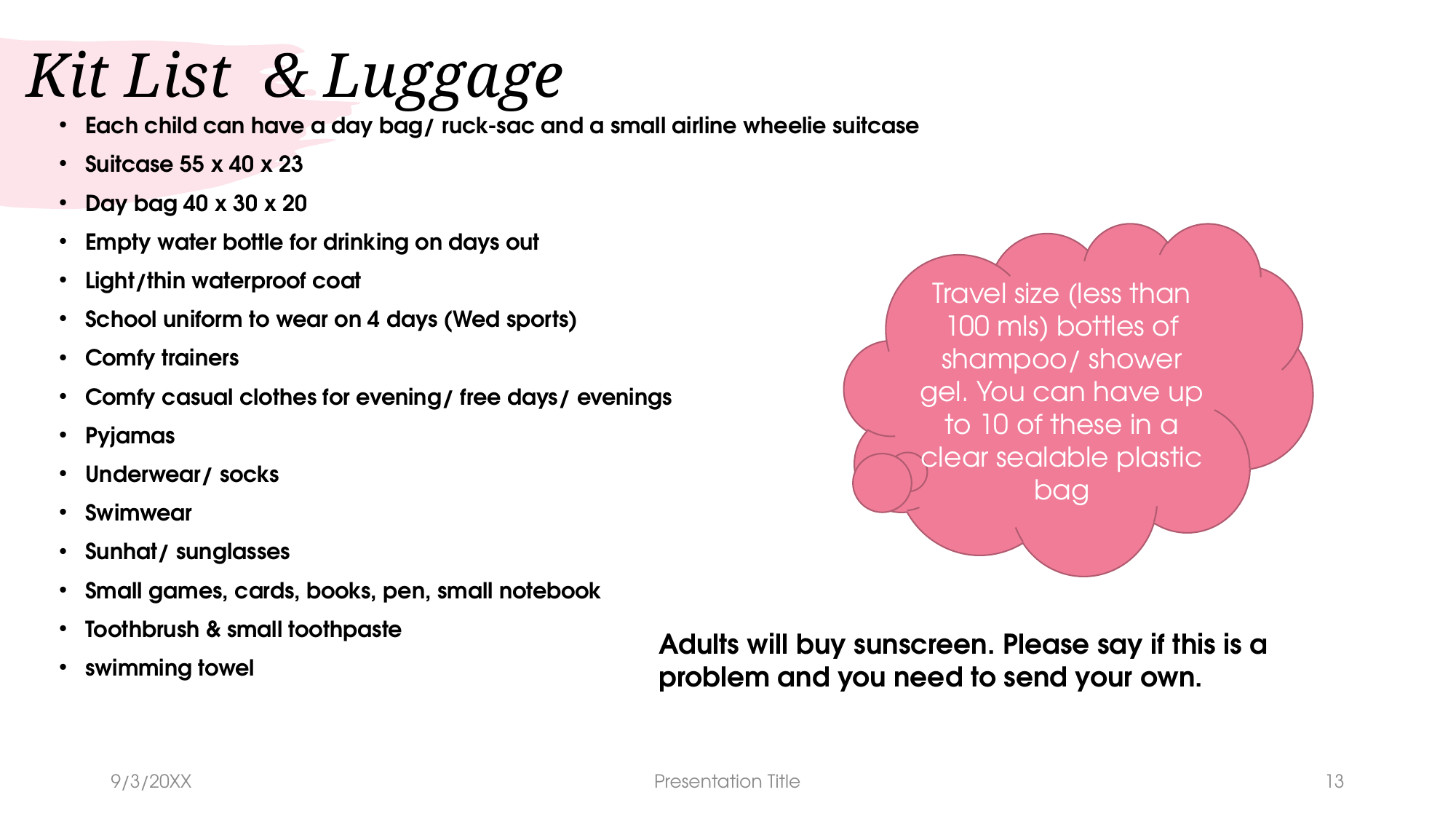

# Kit List  & Luggage
Each child can have a day bag/ ruck-sac and a small airline wheelie suitcase
Suitcase 55 x 40 x 23
Day bag 40 x 30 x 20
Empty water bottle for drinking on days out
Light/thin waterproof coat
School uniform to wear on 4 days (Wed sports)
Comfy trainers
Comfy casual clothes for evening/ free days/ evenings
Pyjamas
Underwear/ socks
Swimwear
Sunhat/ sunglasses
Small games, cards, books, pen, small notebook
Toothbrush & small toothpaste
swimming towel
Travel size (less than 100 mls) bottles of shampoo/ shower gel. You can have up to 10 of these in a clear sealable plastic bag
Adults will buy sunscreen. Please say if this is a problem and you need to send your own.
9/3/20XX
Presentation Title
13